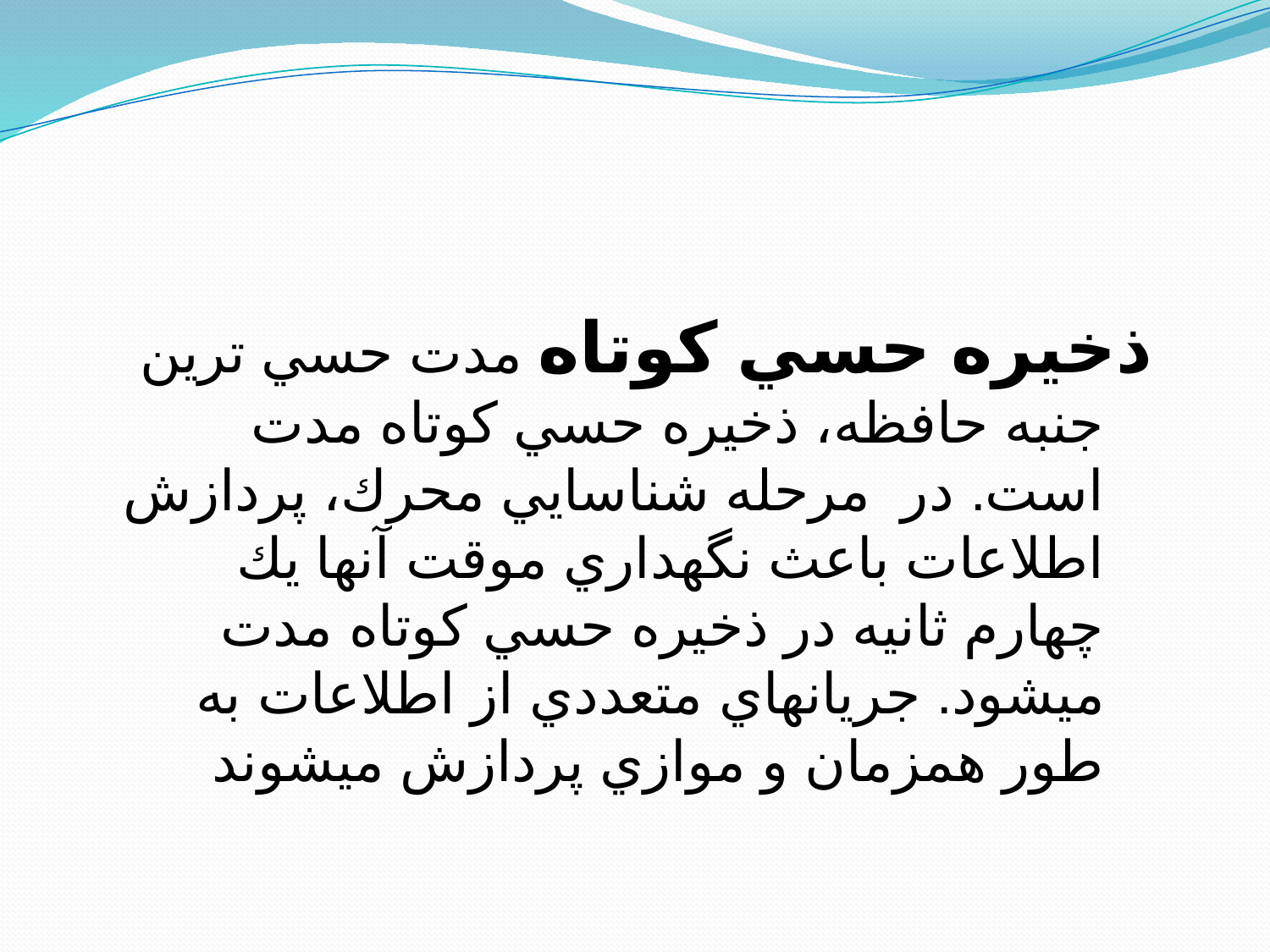

ذخيره حسي كوتاه مدت حسي ترين جنبه حافظه، ذخيره حسي كوتاه مدت است. در  مرحله شناسايي محرك، پردازش اطلاعات باعث نگهداري موقت آنها يك چهارم ثانيه در ذخيره حسي كوتاه مدت مي‎شود. جريانهاي متعددي از اطلاعات به طور همزمان و موازي پردازش مي‎شوند